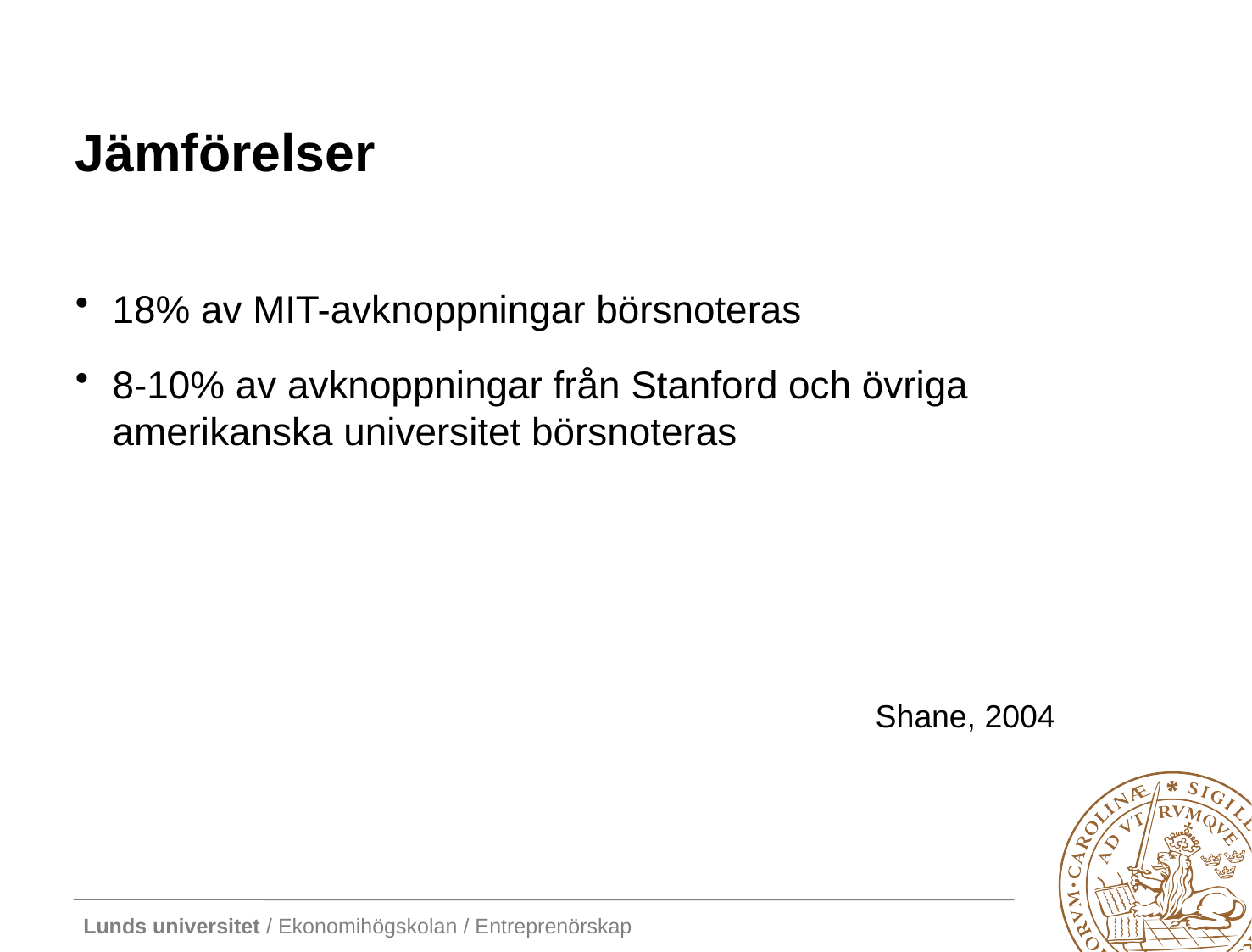

# Jämförelser
18% av MIT-avknoppningar börsnoteras
8-10% av avknoppningar från Stanford och övriga amerikanska universitet börsnoteras

							Shane, 2004